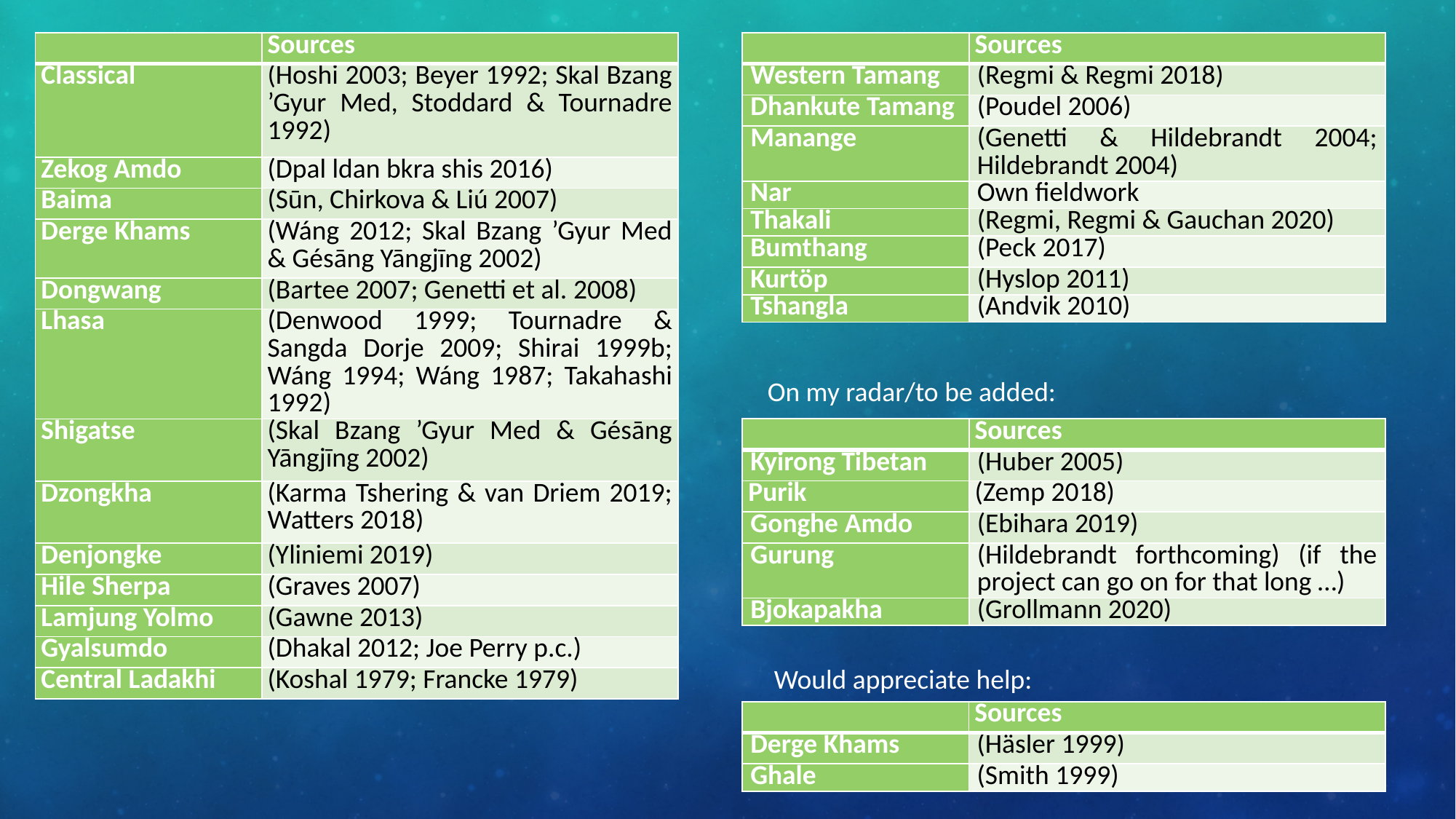

|  | Sources |
| --- | --- |
| Classical | (Hoshi 2003; Beyer 1992; Skal Bzang ’Gyur Med, Stoddard & Tournadre 1992) |
| Zekog Amdo | (Dpal ldan bkra shis 2016) |
| Baima | (Sūn, Chirkova & Liú 2007) |
| Derge Khams | (Wáng 2012; Skal Bzang ’Gyur Med & Gésāng Yāngjīng 2002) |
| Dongwang | (Bartee 2007; Genetti et al. 2008) |
| Lhasa | (Denwood 1999; Tournadre & Sangda Dorje 2009; Shirai 1999b; Wáng 1994; Wáng 1987; Takahashi 1992) |
| Shigatse | (Skal Bzang ’Gyur Med & Gésāng Yāngjīng 2002) |
| Dzongkha | (Karma Tshering & van Driem 2019; Watters 2018) |
| Denjongke | (Yliniemi 2019) |
| Hile Sherpa | (Graves 2007) |
| Lamjung Yolmo | (Gawne 2013) |
| Gyalsumdo | (Dhakal 2012; Joe Perry p.c.) |
| Central Ladakhi | (Koshal 1979; Francke 1979) |
|  | Sources |
| --- | --- |
| Western Tamang | (Regmi & Regmi 2018) |
| Dhankute Tamang | (Poudel 2006) |
| Manange | (Genetti & Hildebrandt 2004; Hildebrandt 2004) |
| Nar | Own fieldwork |
| Thakali | (Regmi, Regmi & Gauchan 2020) |
| Bumthang | (Peck 2017) |
| Kurtöp | (Hyslop 2011) |
| Tshangla | (Andvik 2010) |

On my radar/to be added:
|  | Sources |
| --- | --- |
| Kyirong Tibetan | (Huber 2005) |
| Purik | (Zemp 2018) |
| Gonghe Amdo | (Ebihara 2019) |
| Gurung | (Hildebrandt forthcoming) (if the project can go on for that long …) |
| Bjokapakha | (Grollmann 2020) |
Would appreciate help:
5
|  | Sources |
| --- | --- |
| Derge Khams | (Häsler 1999) |
| Ghale | (Smith 1999) |